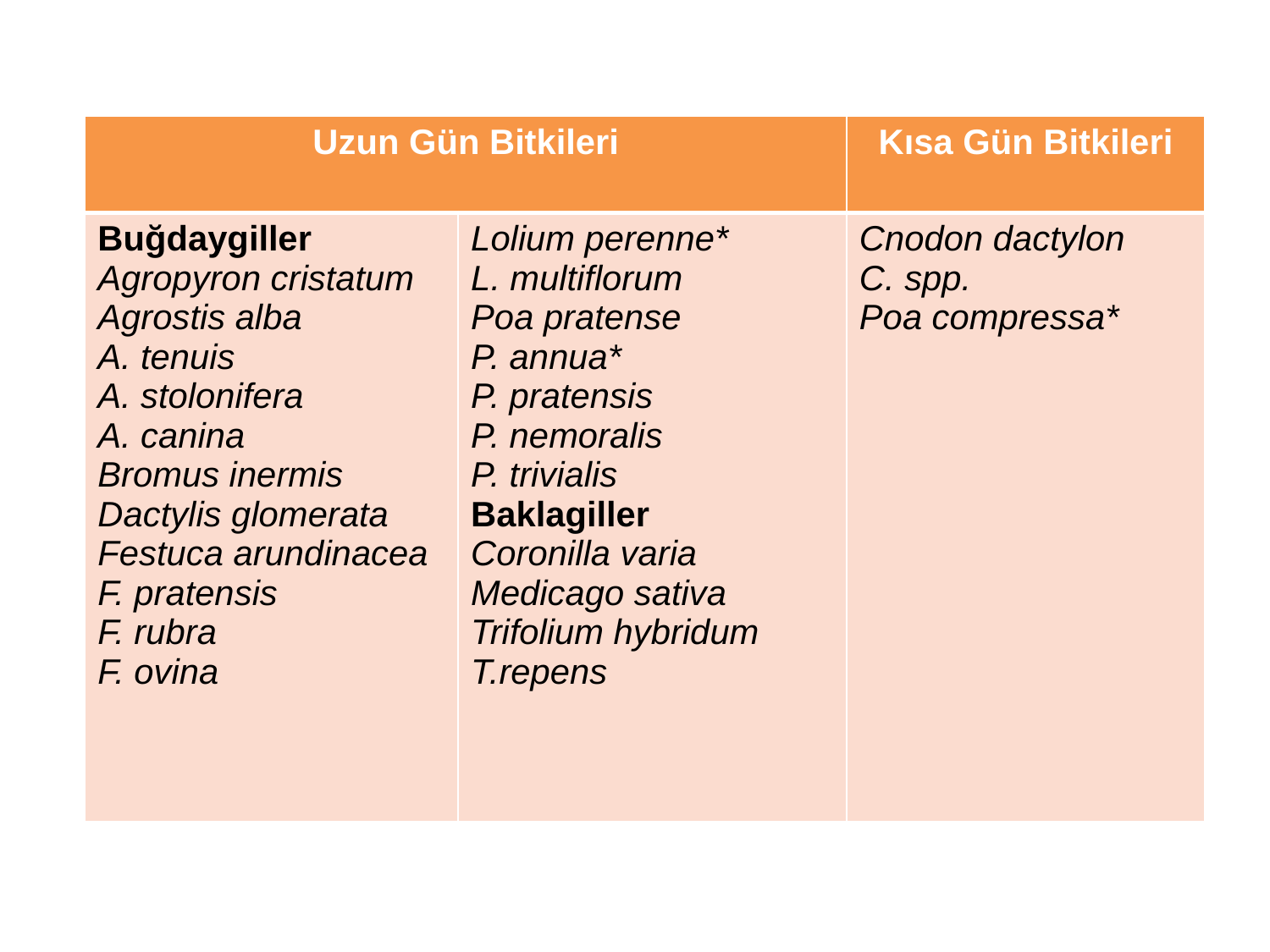

| Uzun Gün Bitkileri |  | Kısa Gün Bitkileri |
| --- | --- | --- |
| Buğdaygiller Agropyron cristatum Agrostis alba A. tenuis A. stolonifera A. canina Bromus inermis Dactylis glomerata Festuca arundinacea F. pratensis F. rubra F. ovina | Lolium perenne\* L. multiflorum Poa pratense P. annua\* P. pratensis P. nemoralis P. trivialis Baklagiller Coronilla varia Medicago sativa Trifolium hybridum T.repens | Cnodon dactylon C. spp. Poa compressa\* |